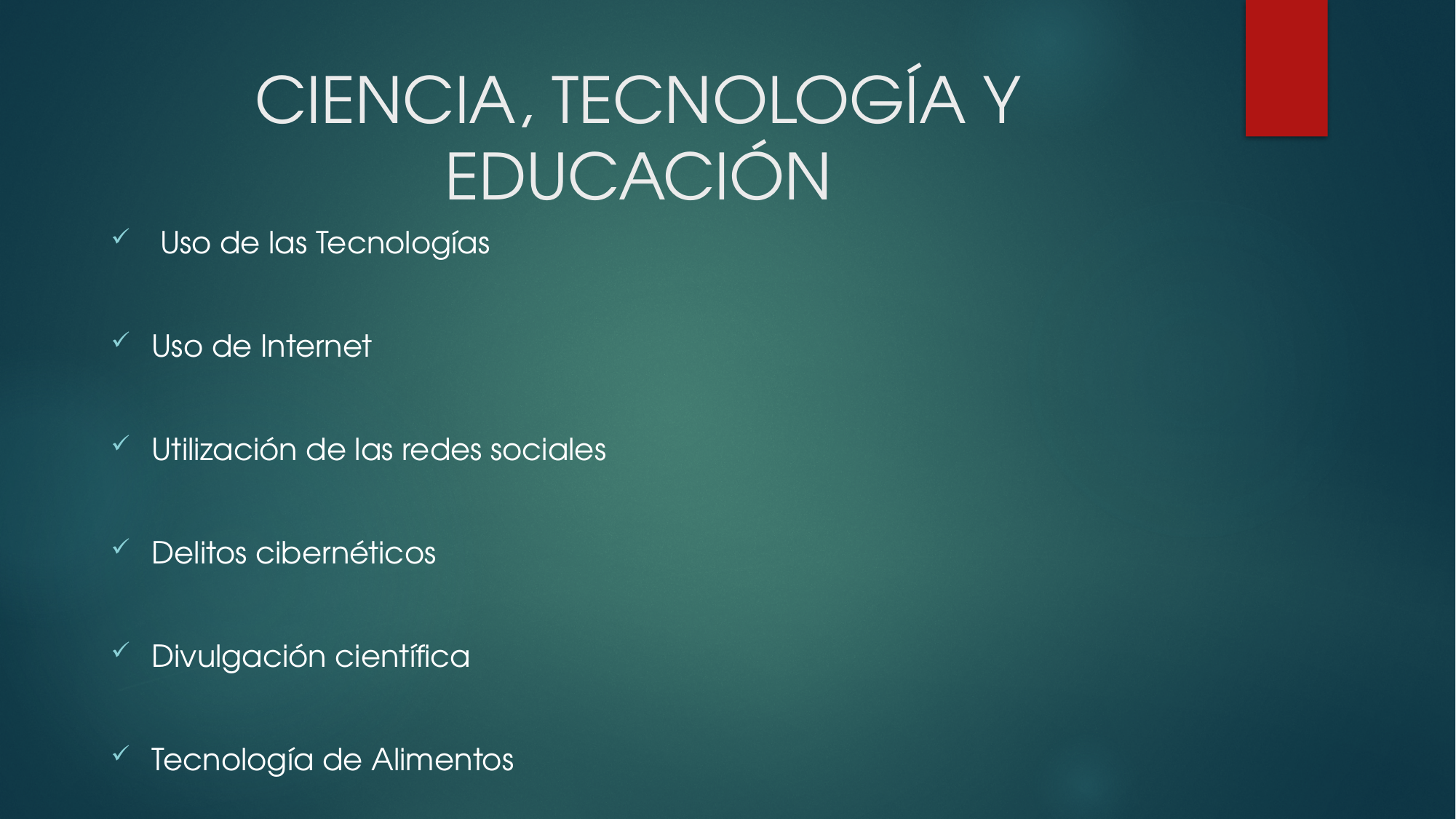

# CIENCIA, TECNOLOGÍA Y EDUCACIÓN
 Uso de las Tecnologías

Uso de Internet

Utilización de las redes sociales

Delitos cibernéticos

Divulgación científica

Tecnología de Alimentos